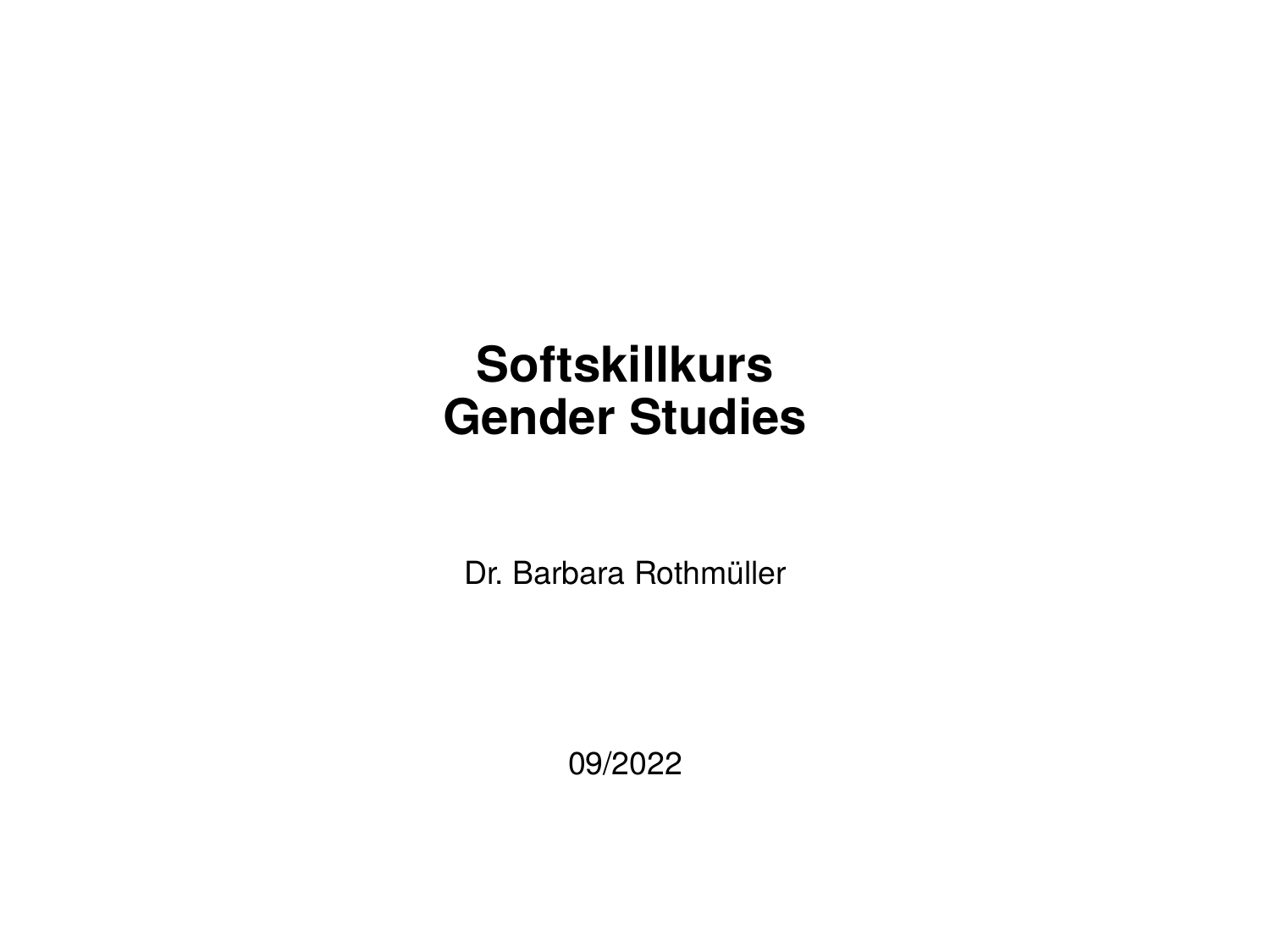

# Softskillkurs Gender Studies

Dr. Barbara Rothmüller

09/2022